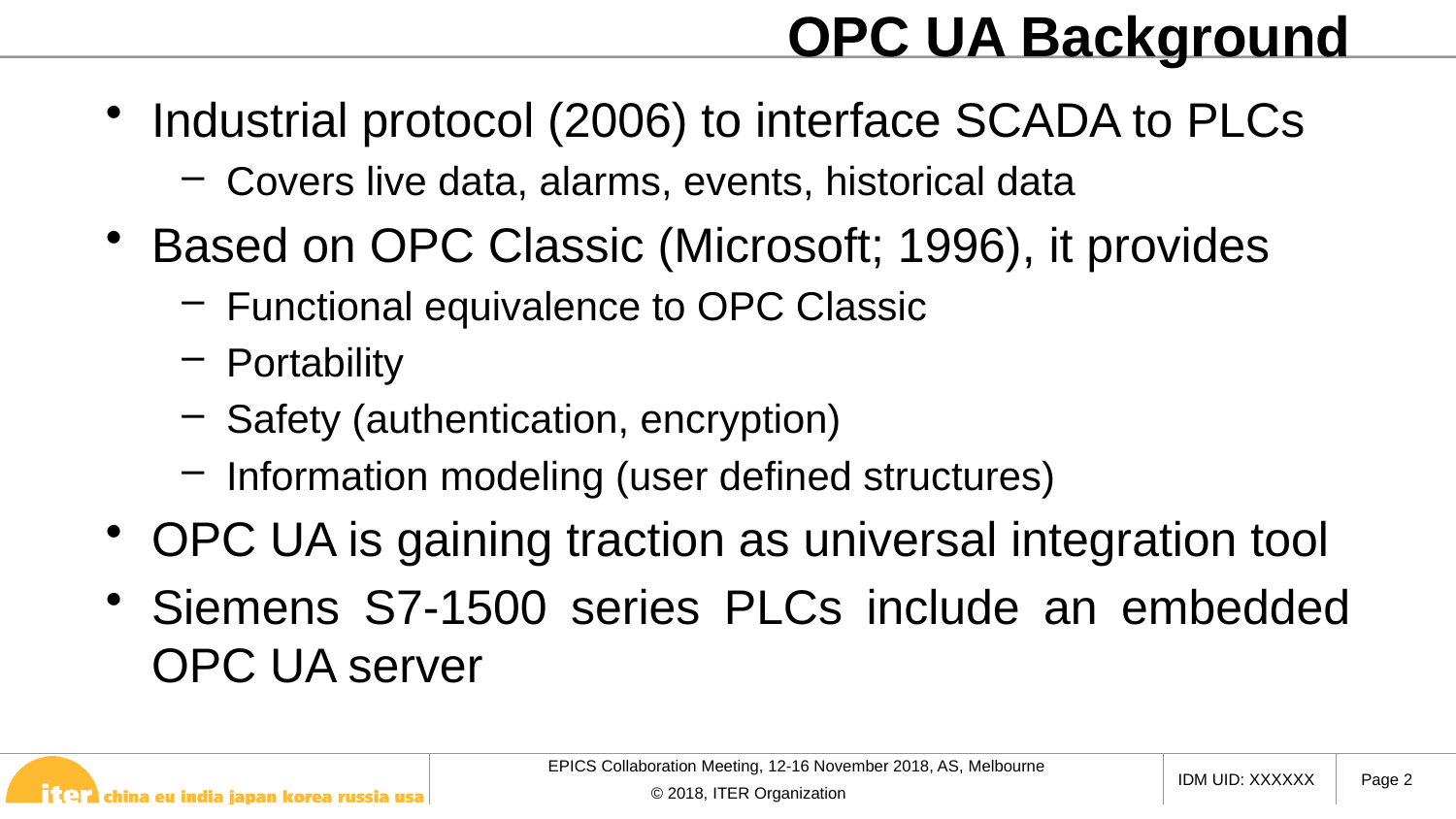

# OPC UA Background
Industrial protocol (2006) to interface SCADA to PLCs
Covers live data, alarms, events, historical data
Based on OPC Classic (Microsoft; 1996), it provides
Functional equivalence to OPC Classic
Portability
Safety (authentication, encryption)
Information modeling (user defined structures)
OPC UA is gaining traction as universal integration tool
Siemens S7-1500 series PLCs include an embedded OPC UA server